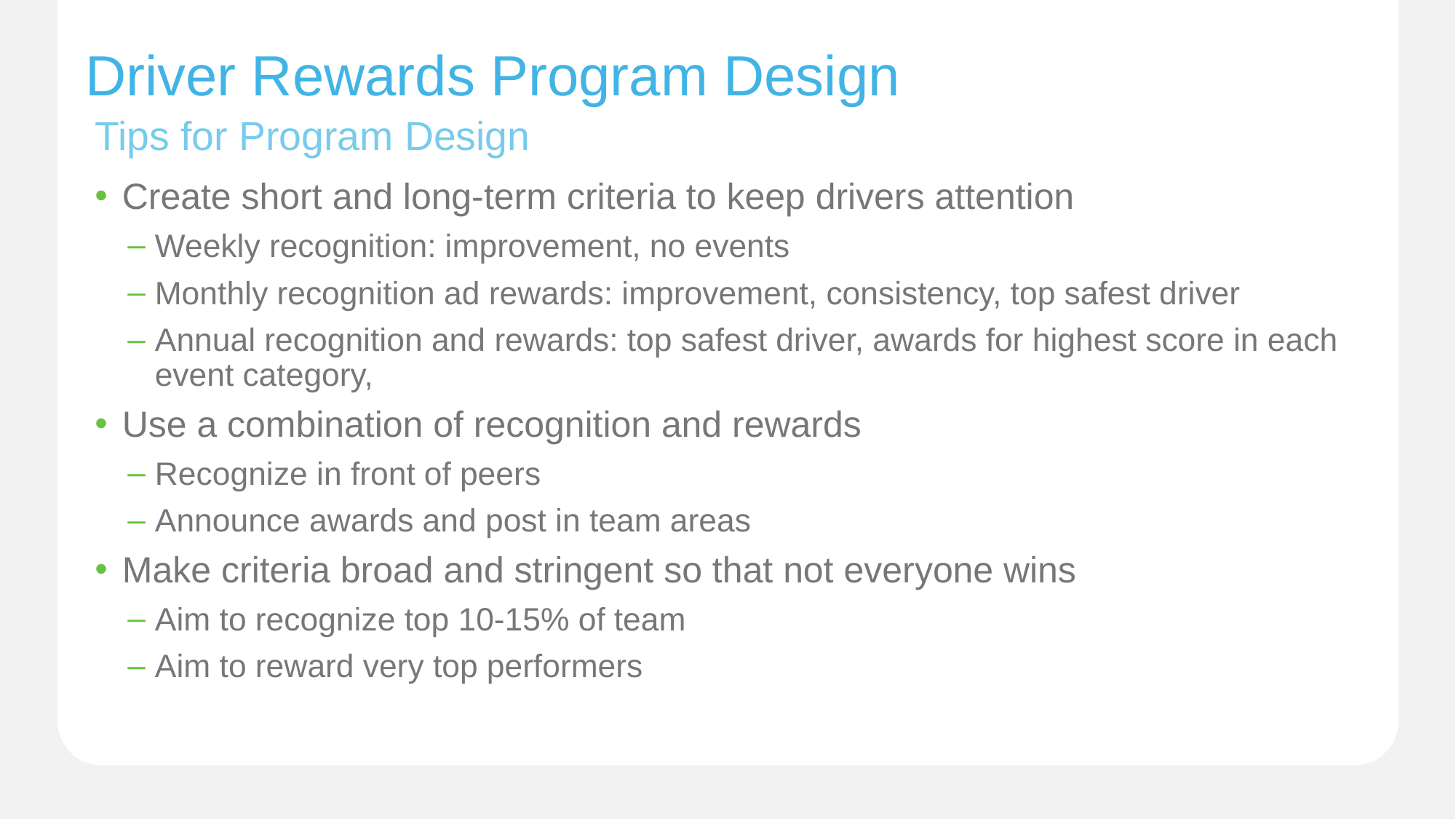

# Driver Rewards Program Design
Tips for Program Design
Create short and long-term criteria to keep drivers attention
Weekly recognition: improvement, no events
Monthly recognition ad rewards: improvement, consistency, top safest driver
Annual recognition and rewards: top safest driver, awards for highest score in each event category,
Use a combination of recognition and rewards
Recognize in front of peers
Announce awards and post in team areas
Make criteria broad and stringent so that not everyone wins
Aim to recognize top 10-15% of team
Aim to reward very top performers